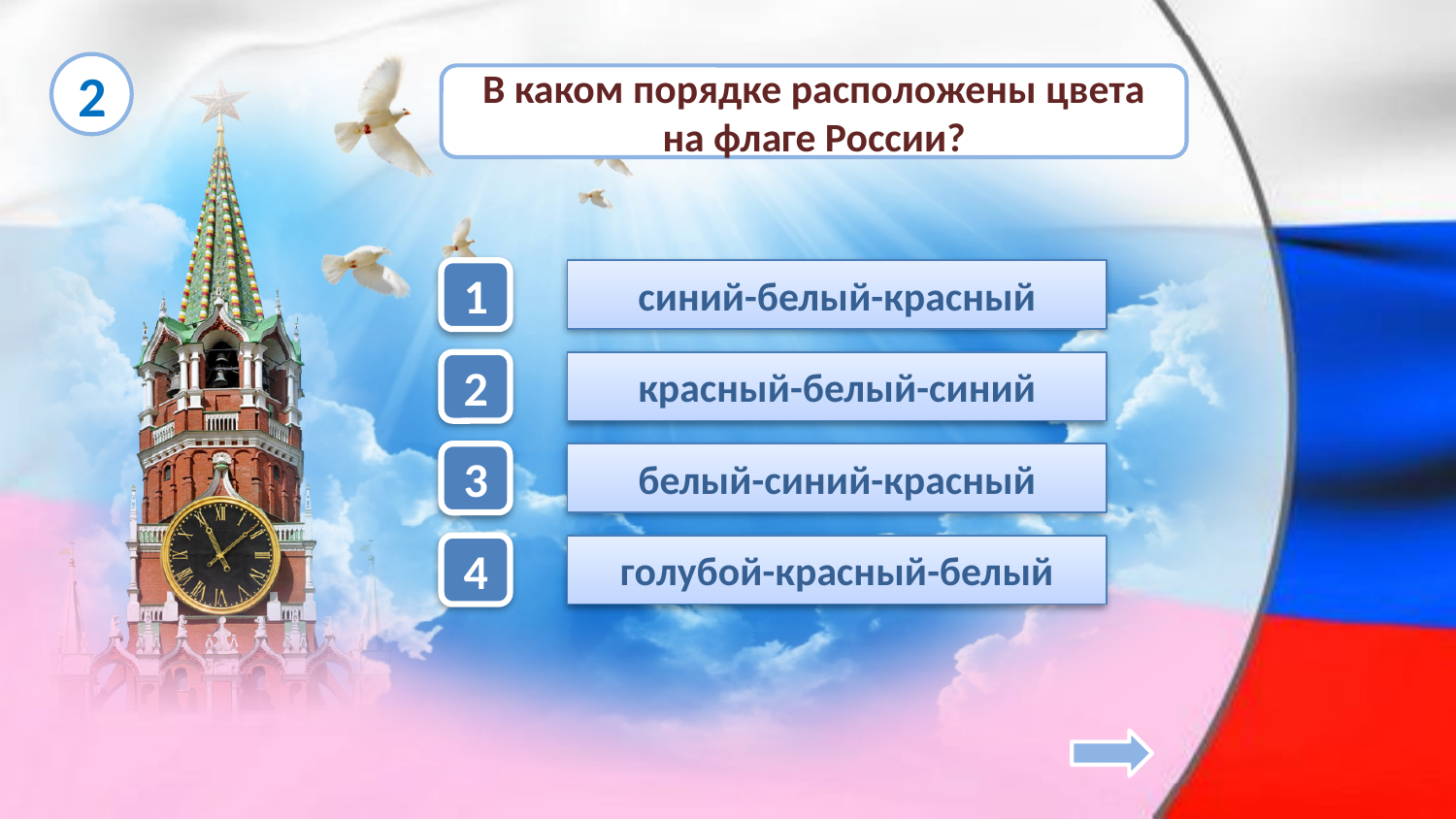

2
В каком порядке расположены цвета на флаге России?
1
синий-белый-красный
красный-белый-синий
2
белый-синий-красный
3
голубой-красный-белый
4